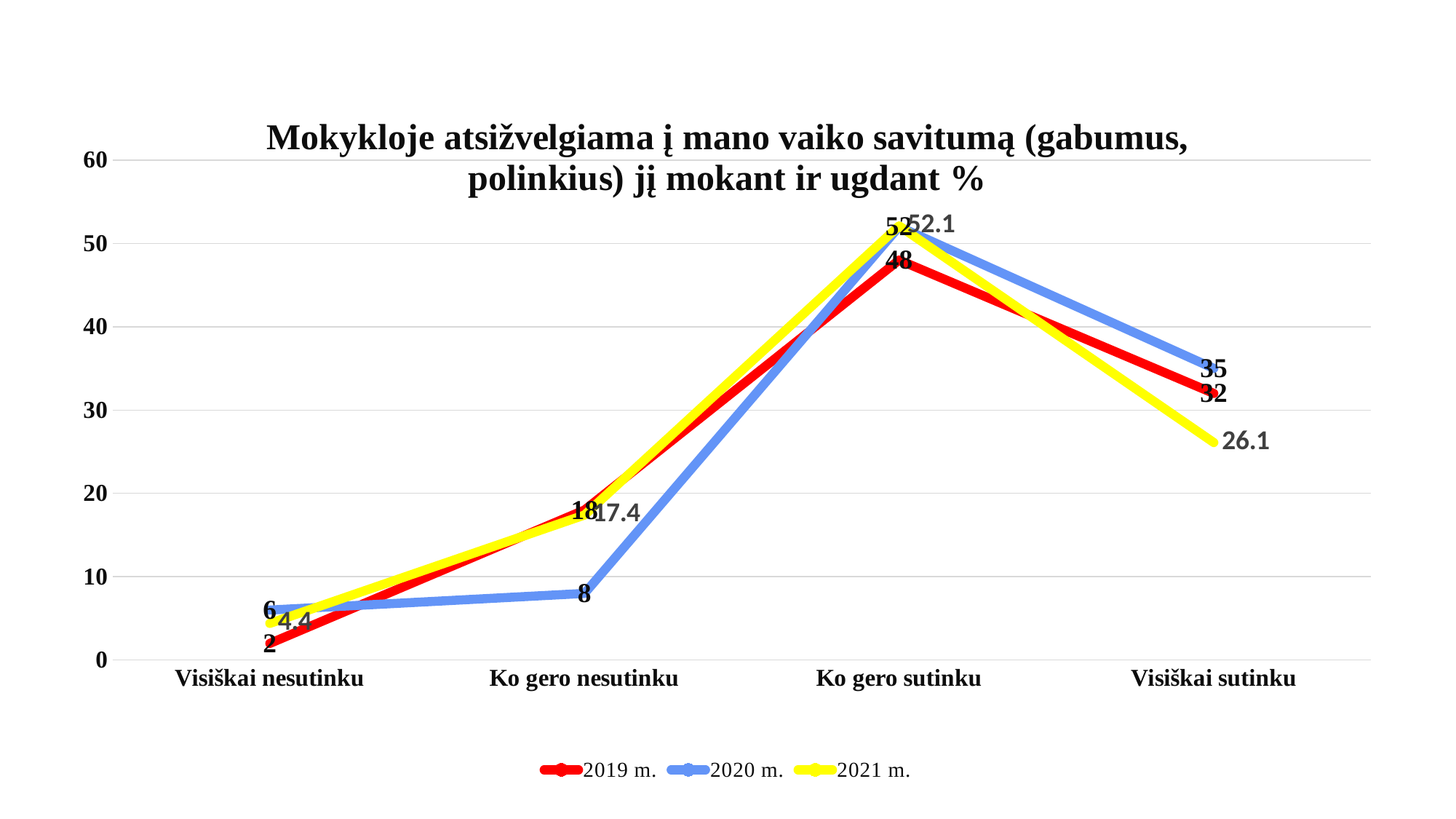

### Chart: Mokykloje atsižvelgiama į mano vaiko savitumą (gabumus, polinkius) jį mokant ir ugdant %

| Category | 2019 m. | 2020 m. | 2021 m. |
|---|---|---|---|
| Visiškai nesutinku | 2.0 | 6.0 | 4.4 |
| Ko gero nesutinku | 18.0 | 8.0 | 17.4 |
| Ko gero sutinku | 48.0 | 52.0 | 52.1 |
| Visiškai sutinku | 32.0 | 35.0 | 26.1 |